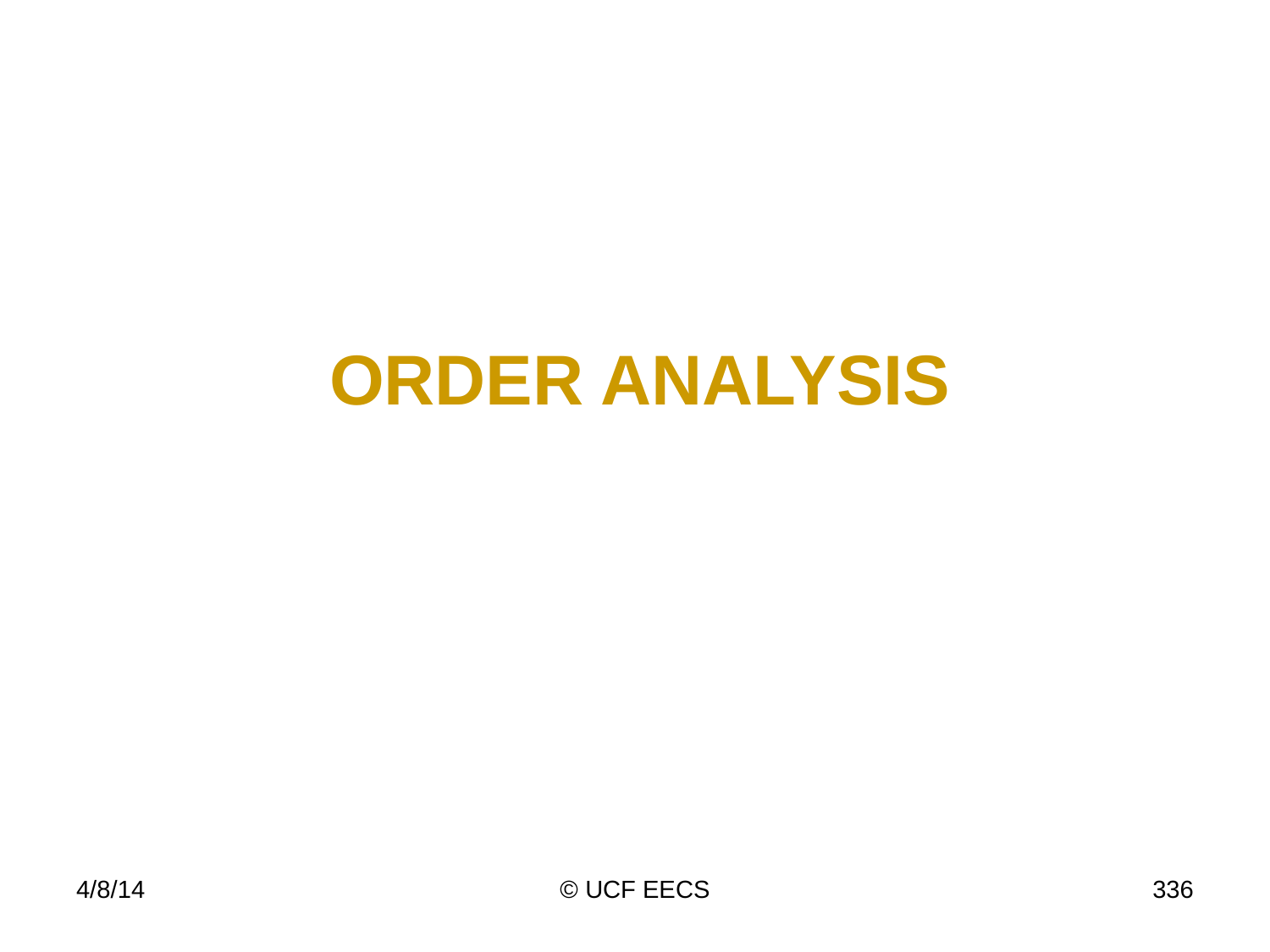

# ORDER ANALYSIS
4/8/14
© UCF EECS
336